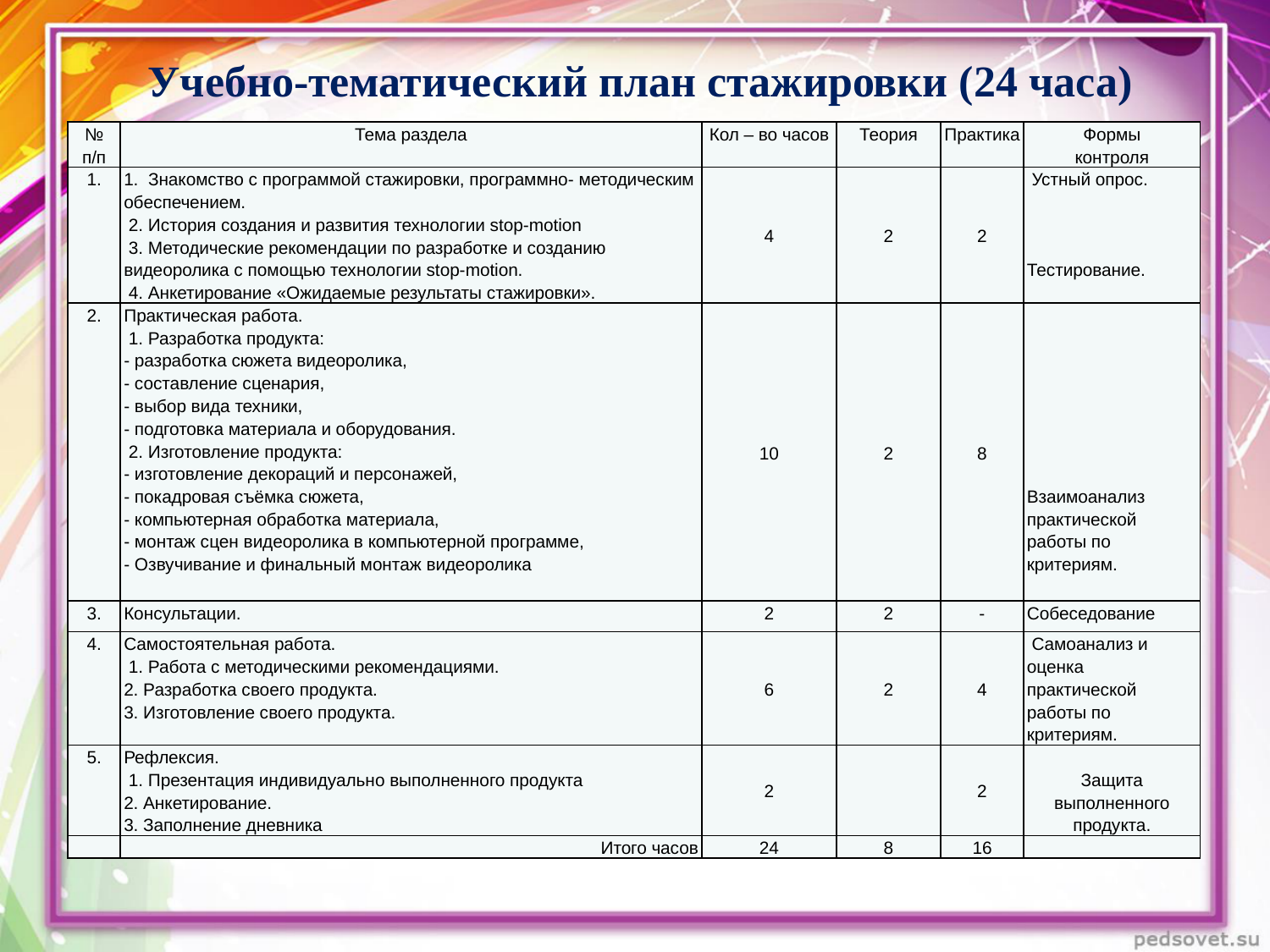

# Учебно-тематический план стажировки (24 часа)
| № п/п | Тема раздела | Кол – во часов | Теория | Практика | Формы контроля |
| --- | --- | --- | --- | --- | --- |
| 1. | 1. Знакомство с программой стажировки, программно- методическим обеспечением.  2. История создания и развития технологии stop-motion  3. Методические рекомендации по разработке и созданию видеоролика с помощью технологии stop-motion.  4. Анкетирование «Ожидаемые результаты стажировки». | 4 | 2 | 2 | Устный опрос.       Тестирование. |
| 2. | Практическая работа.  1. Разработка продукта: - разработка сюжета видеоролика, - составление сценария, - выбор вида техники, - подготовка материала и оборудования.  2. Изготовление продукта: - изготовление декораций и персонажей, - покадровая съёмка сюжета, - компьютерная обработка материала, - монтаж сцен видеоролика в компьютерной программе, - Озвучивание и финальный монтаж видеоролика | 10 | 2 | 8 | Взаимоанализ практической работы по критериям. |
| 3. | Консультации. | 2 | 2 | - | Собеседование |
| 4. | Самостоятельная работа. 1. Работа с методическими рекомендациями. 2. Разработка своего продукта. 3. Изготовление своего продукта. | 6 | 2 | 4 | Самоанализ и оценка практической работы по критериям. |
| 5. | Рефлексия.  1. Презентация индивидуально выполненного продукта 2. Анкетирование. 3. Заполнение дневника | 2 |  | 2 | Защита выполненного продукта. |
|  | Итого часов | 24 | 8 | 16 |  |